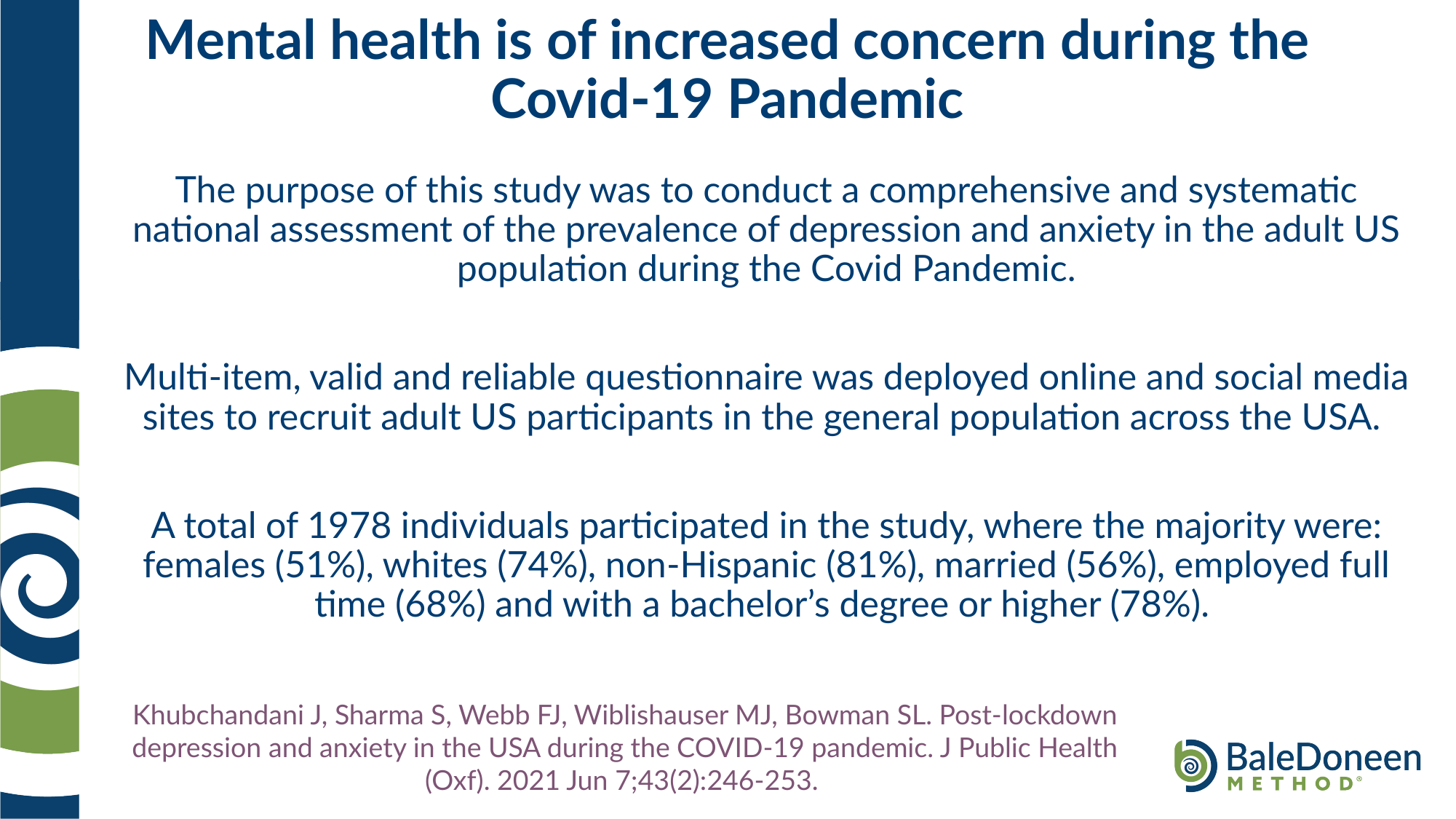

# Mental health is of increased concern during the Covid-19 Pandemic
The purpose of this study was to conduct a comprehensive and systematic national assessment of the prevalence of depression and anxiety in the adult US population during the Covid Pandemic.

Multi-item, valid and reliable questionnaire was deployed online and social media sites to recruit adult US participants in the general population across the USA.

A total of 1978 individuals participated in the study, where the majority were: females (51%), whites (74%), non-Hispanic (81%), married (56%), employed full time (68%) and with a bachelor’s degree or higher (78%).
Khubchandani J, Sharma S, Webb FJ, Wiblishauser MJ, Bowman SL. Post-lockdown depression and anxiety in the USA during the COVID-19 pandemic. J Public Health (Oxf). 2021 Jun 7;43(2):246-253.